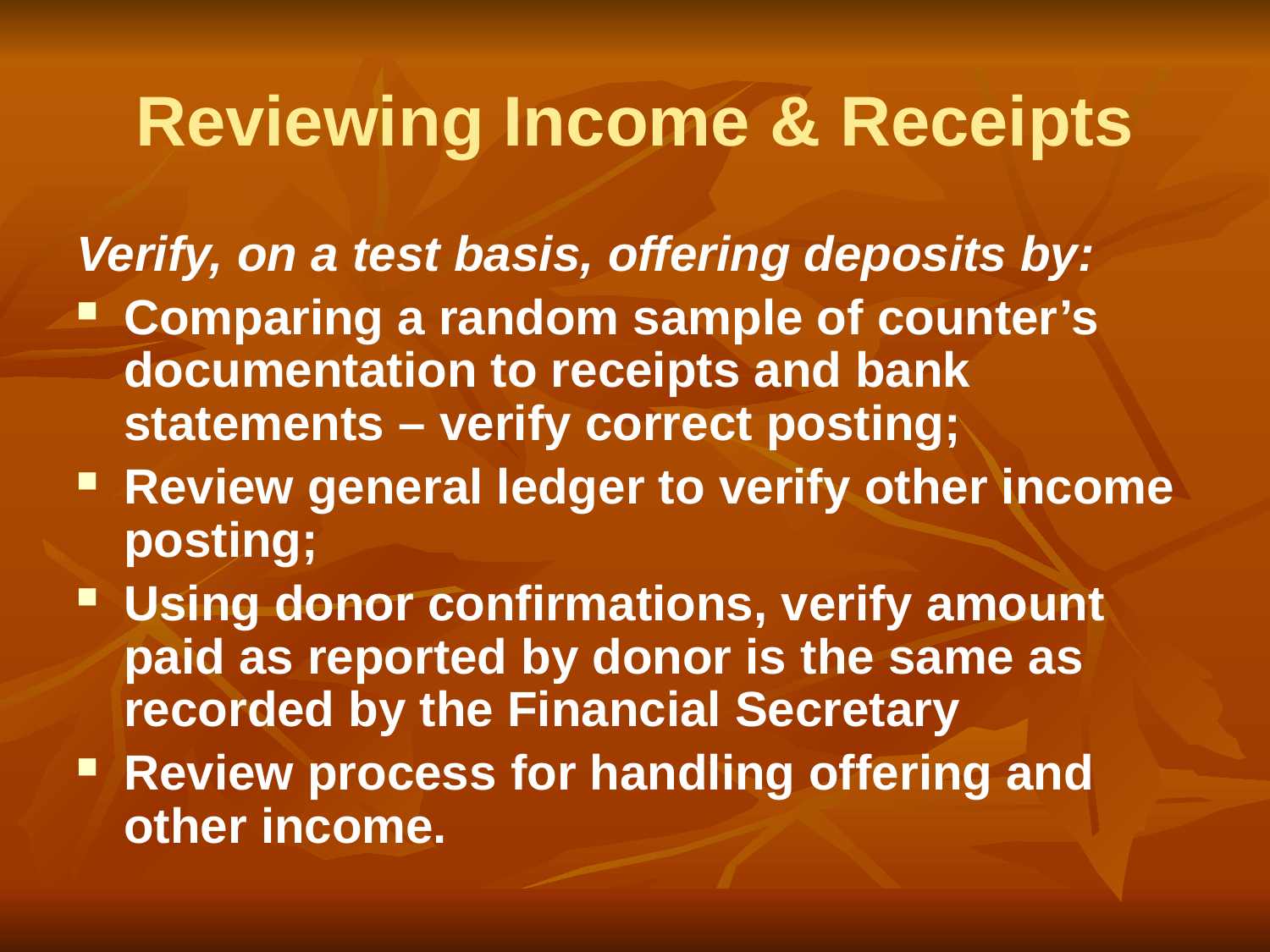

# Reviewing Income & Receipts
Verify, on a test basis, offering deposits by:
Comparing a random sample of counter’s documentation to receipts and bank statements – verify correct posting;
Review general ledger to verify other income posting;
Using donor confirmations, verify amount paid as reported by donor is the same as recorded by the Financial Secretary
Review process for handling offering and other income.